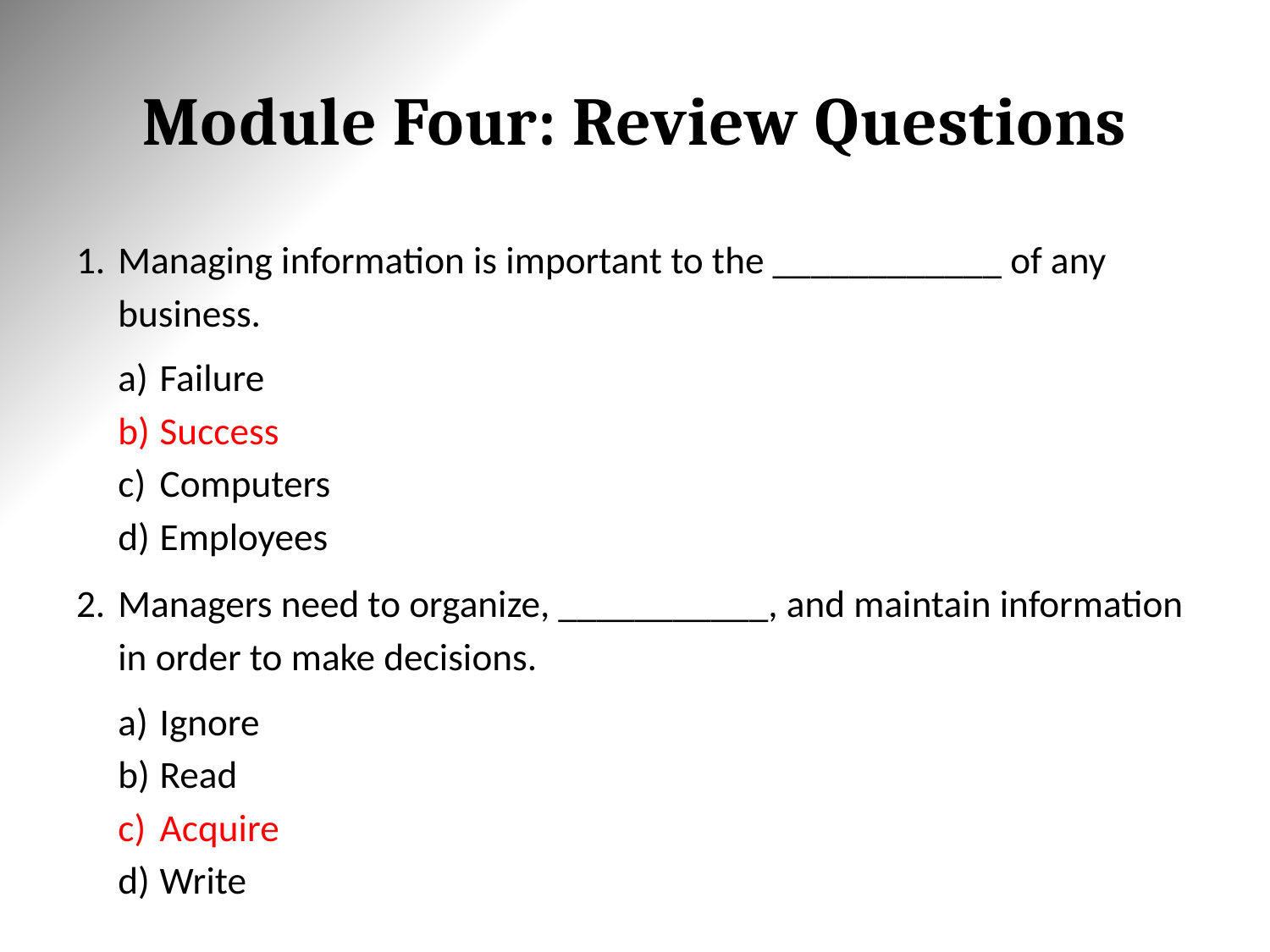

# Module Four: Review Questions
Managing information is important to the ____________ of any business.
Failure
Success
Computers
Employees
Managers need to organize, ___________, and maintain information in order to make decisions.
Ignore
Read
Acquire
Write